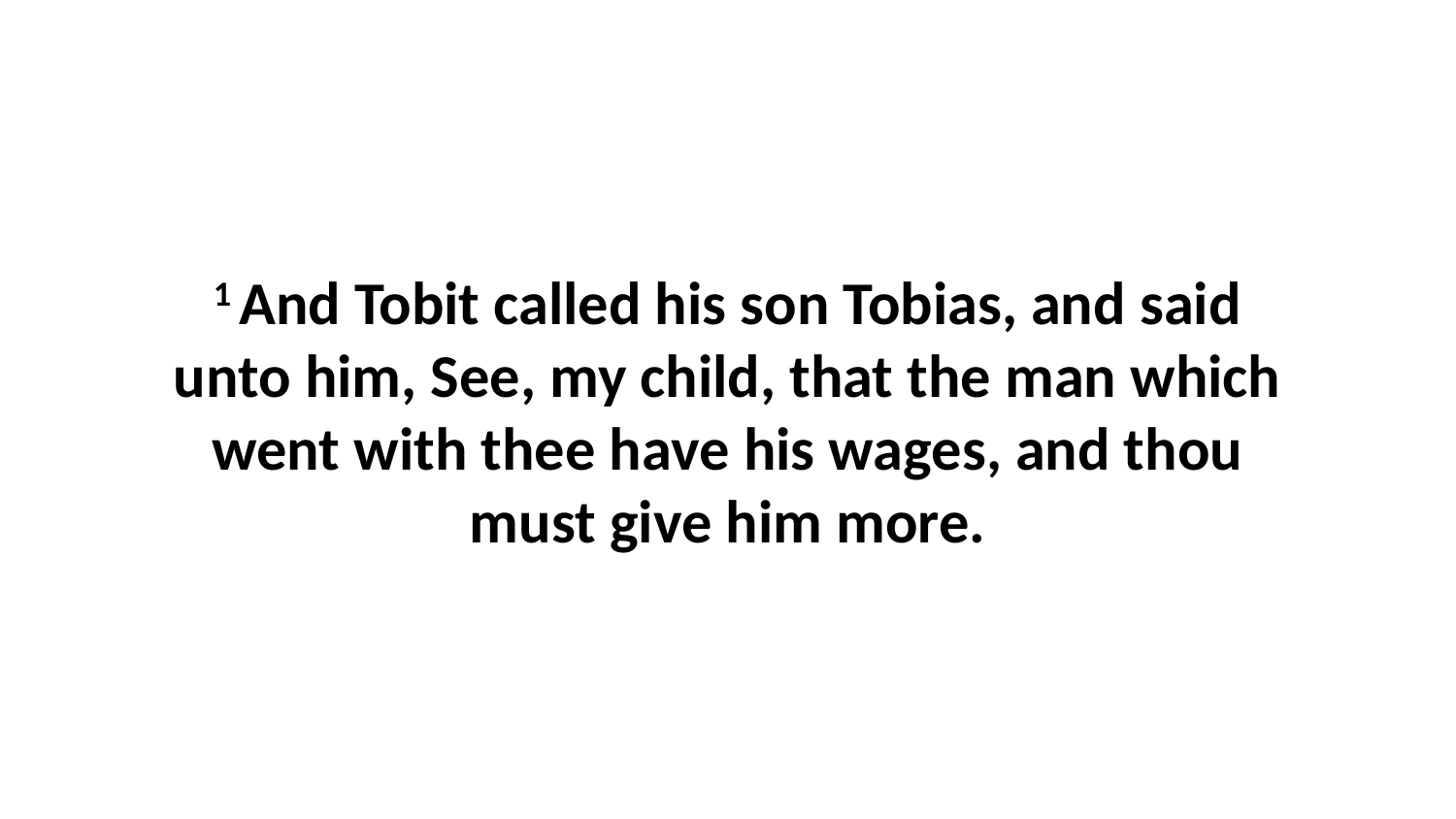

1 And Tobit called his son Tobias, and said unto him, See, my child, that the man which went with thee have his wages, and thou must give him more.